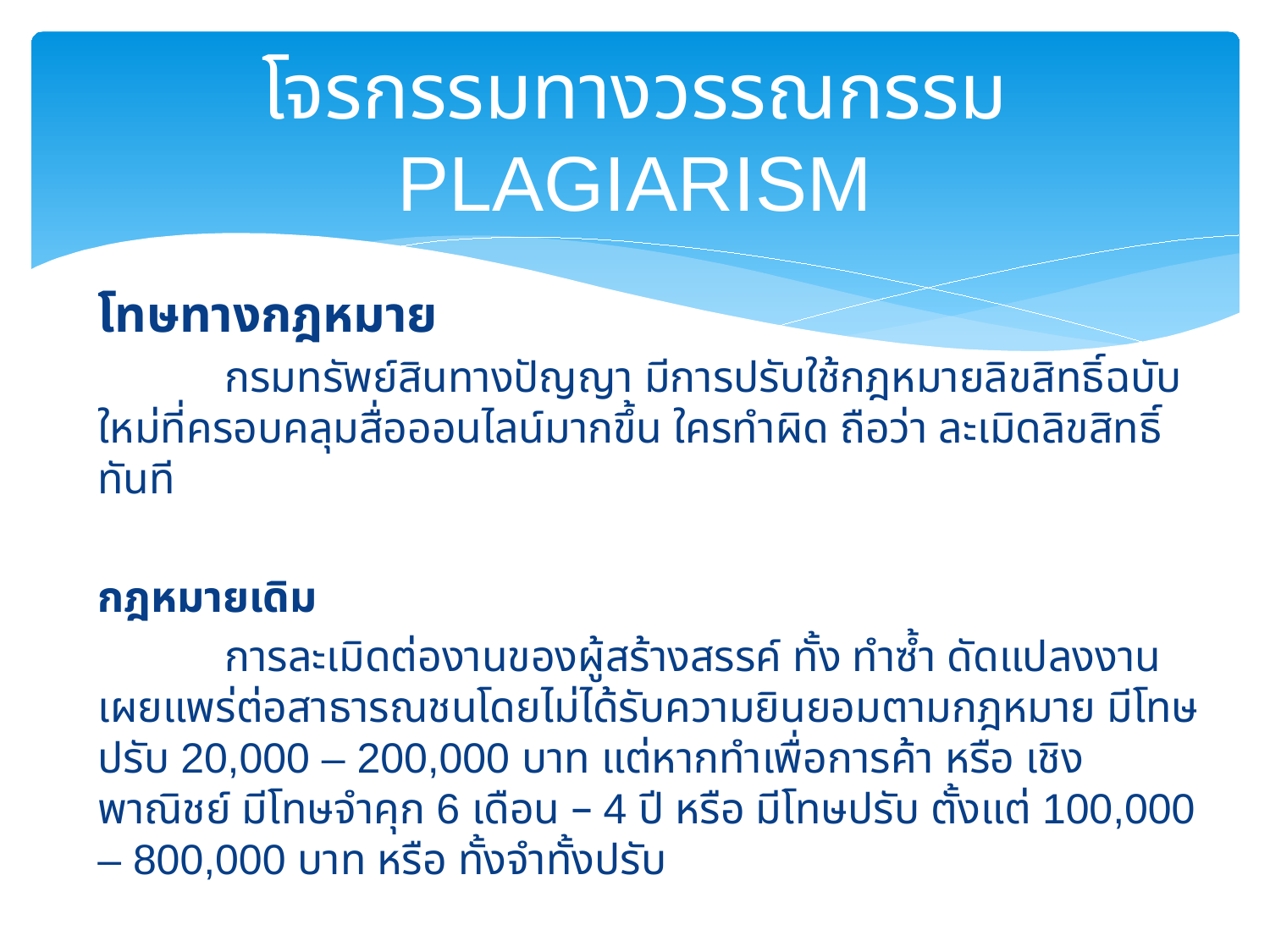

# โจรกรรมทางวรรณกรรม PLAGIARISM
โทษทางกฎหมาย
	กรมทรัพย์สินทางปัญญา มีการปรับใช้กฎหมายลิขสิทธิ์ฉบับใหม่ที่ครอบคลุมสื่อออนไลน์มากขึ้น ใครทำผิด ถือว่า ละเมิดลิขสิทธิ์ ทันที

กฎหมายเดิม
	การละเมิดต่องานของผู้สร้างสรรค์ ทั้ง ทำซ้ำ ดัดแปลงงาน เผยแพร่ต่อสาธารณชนโดยไม่ได้รับความยินยอมตามกฎหมาย มีโทษปรับ 20,000 – 200,000 บาท แต่หากทำเพื่อการค้า หรือ เชิงพาณิชย์ มีโทษจำคุก 6 เดือน – 4 ปี หรือ มีโทษปรับ ตั้งแต่ 100,000 – 800,000 บาท หรือ ทั้งจำทั้งปรับ